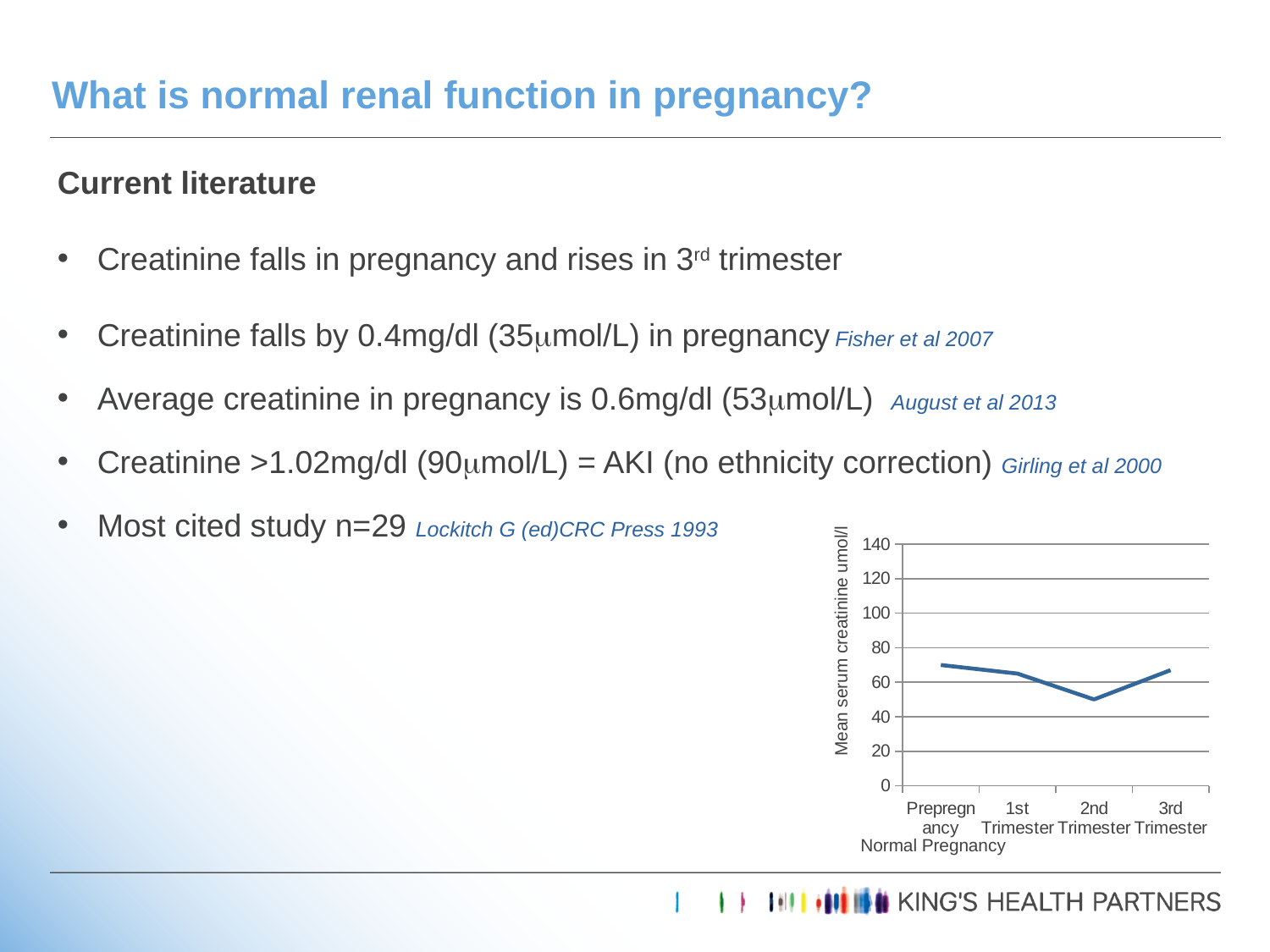

# What is normal renal function in pregnancy?
Current literature

Creatinine falls in pregnancy and rises in 3rd trimester

Creatinine falls by 0.4mg/dl (35μmol/L) in pregnancy Fisher et al 2007

Average creatinine in pregnancy is 0.6mg/dl (53μmol/L)  August et al 2013

Creatinine >1.02mg/dl (90μmol/L) = AKI (no ethnicity correction) Girling et al 2000

Most cited study n=29 Lockitch G (ed)CRC Press 1993

Mean serum creatinine umol/l

### Chart

| Category | Serum Creatinine | Column1 |
|---|---|---|
| Prepregnancy | 70.0 | 120.0 |
| 1st Trimester | 65.0 | None |
| 2nd Trimester | 50.0 | None |
| 3rd Trimester | 67.0 | None |
Normal Pregnancy